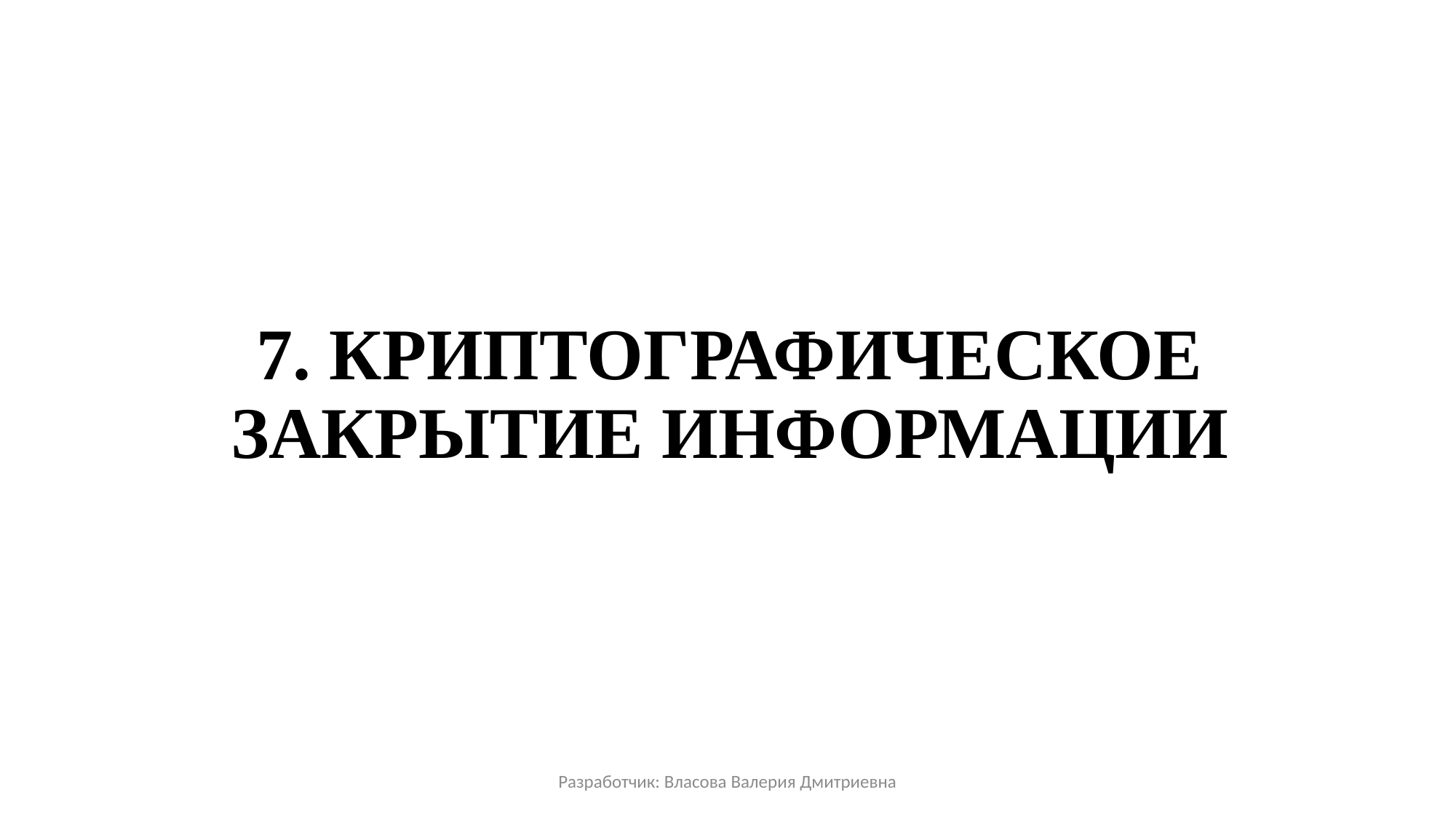

# 7. КРИПТОГРАФИЧЕСКОЕ ЗАКРЫТИЕ ИНФОРМАЦИИ
Разработчик: Власова Валерия Дмитриевна